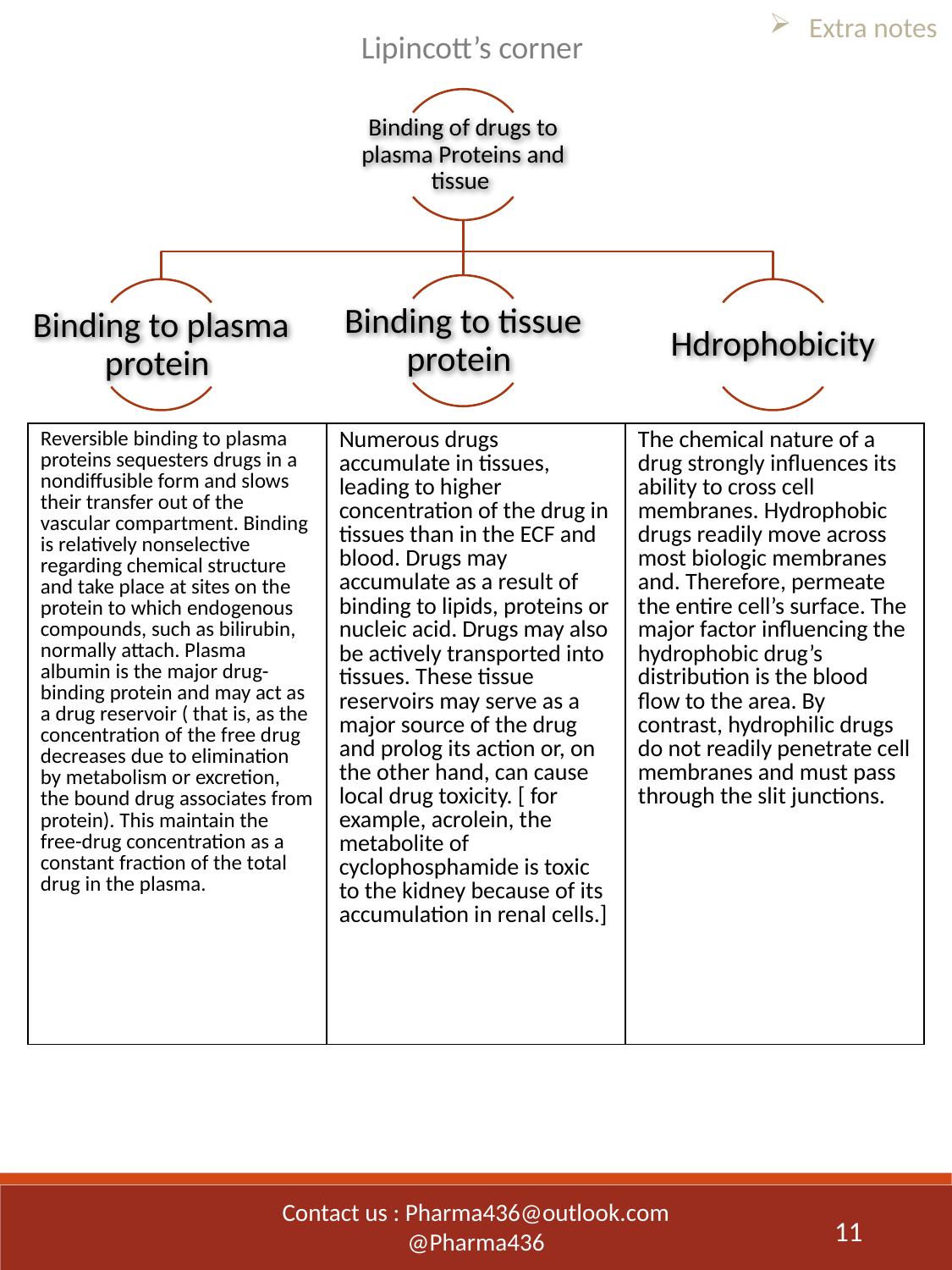

Extra notes
Lipincott’s corner
Binding of drugs to plasma Proteins and tissue
Binding to plasma protein
Binding to tissue protein
Hdrophobicity
| Reversible binding to plasma proteins sequesters drugs in a nondiffusible form and slows their transfer out of the vascular compartment. Binding is relatively nonselective regarding chemical structure and take place at sites on the protein to which endogenous compounds, such as bilirubin, normally attach. Plasma albumin is the major drug-binding protein and may act as a drug reservoir ( that is, as the concentration of the free drug decreases due to elimination by metabolism or excretion, the bound drug associates from protein). This maintain the free-drug concentration as a constant fraction of the total drug in the plasma. | Numerous drugs accumulate in tissues, leading to higher concentration of the drug in tissues than in the ECF and blood. Drugs may accumulate as a result of binding to lipids, proteins or nucleic acid. Drugs may also be actively transported into tissues. These tissue reservoirs may serve as a major source of the drug and prolog its action or, on the other hand, can cause local drug toxicity. [ for example, acrolein, the metabolite of cyclophosphamide is toxic to the kidney because of its accumulation in renal cells.] | The chemical nature of a drug strongly influences its ability to cross cell membranes. Hydrophobic drugs readily move across most biologic membranes and. Therefore, permeate the entire cell’s surface. The major factor influencing the hydrophobic drug’s distribution is the blood flow to the area. By contrast, hydrophilic drugs do not readily penetrate cell membranes and must pass through the slit junctions. |
| --- | --- | --- |
Contact us : Pharma436@outlook.com
@Pharma436
11